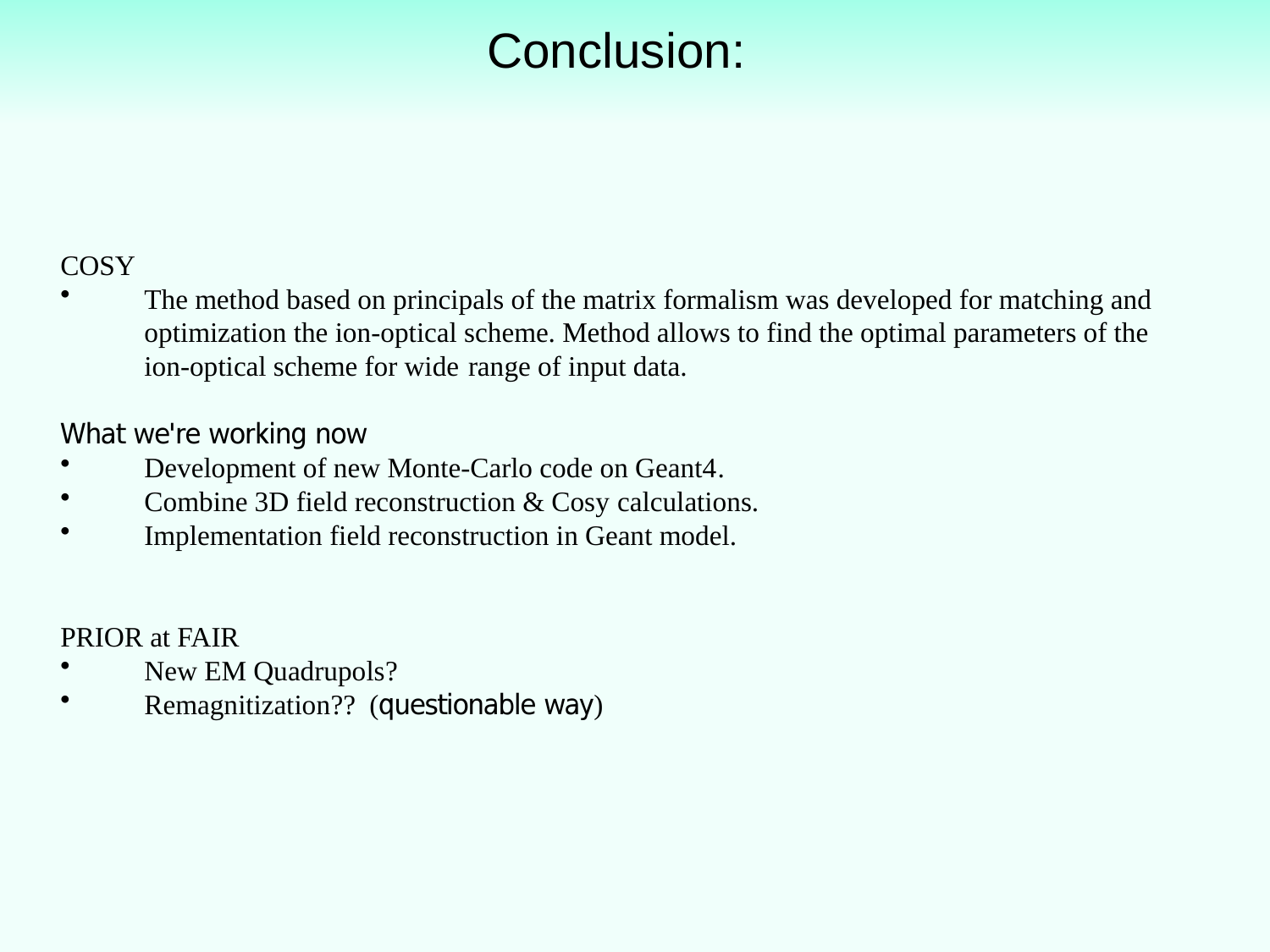

Conclusion:
COSY
The method based on principals of the matrix formalism was developed for matching and optimization the ion-optical scheme. Method allows to find the optimal parameters of the ion-optical scheme for wide range of input data.

What we're working now
Development of new Monte-Carlo code on Geant4.
Combine 3D field reconstruction & Cosy calculations.
Implementation field reconstruction in Geant model.

PRIOR at FAIR
New EM Quadrupols?
Remagnitization??  (questionable way)